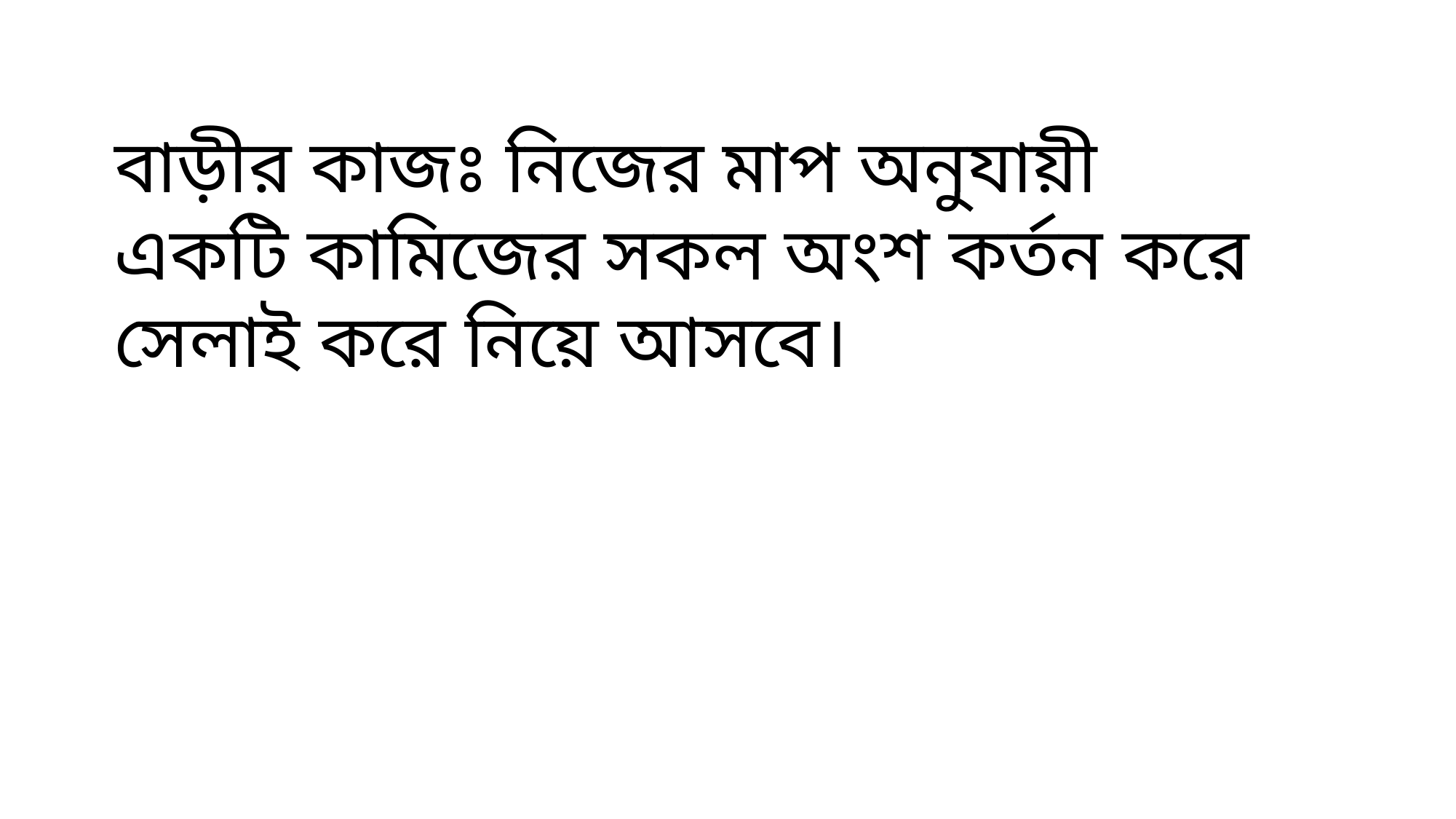

বাড়ীর কাজঃ নিজের মাপ অনুযায়ী একটি কামিজের সকল অংশ কর্তন করে সেলাই করে নিয়ে আসবে।